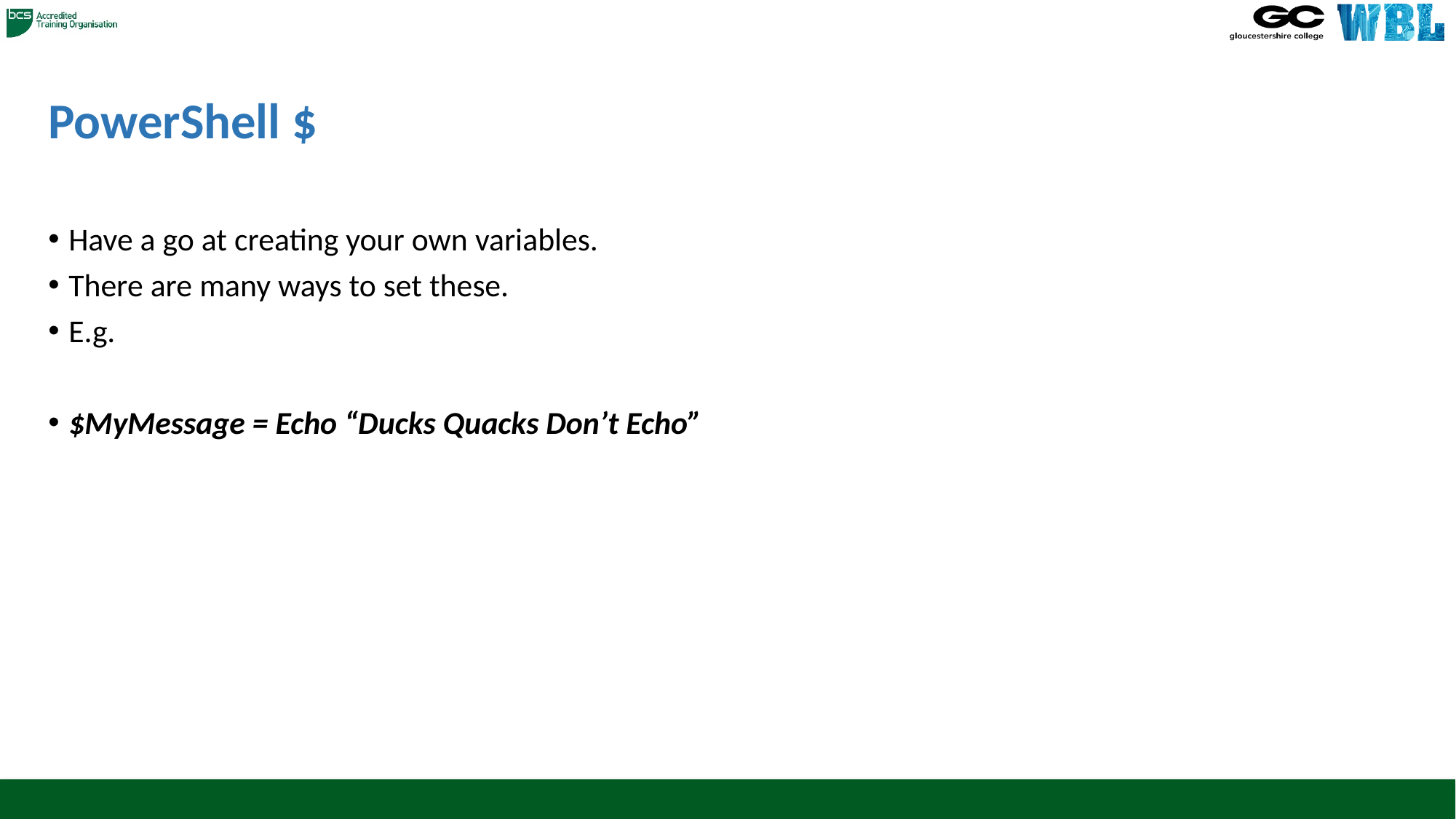

# PowerShell $
Have a go at creating your own variables.
There are many ways to set these.
E.g.

$MyMessage = Echo “Ducks Quacks Don’t Echo”